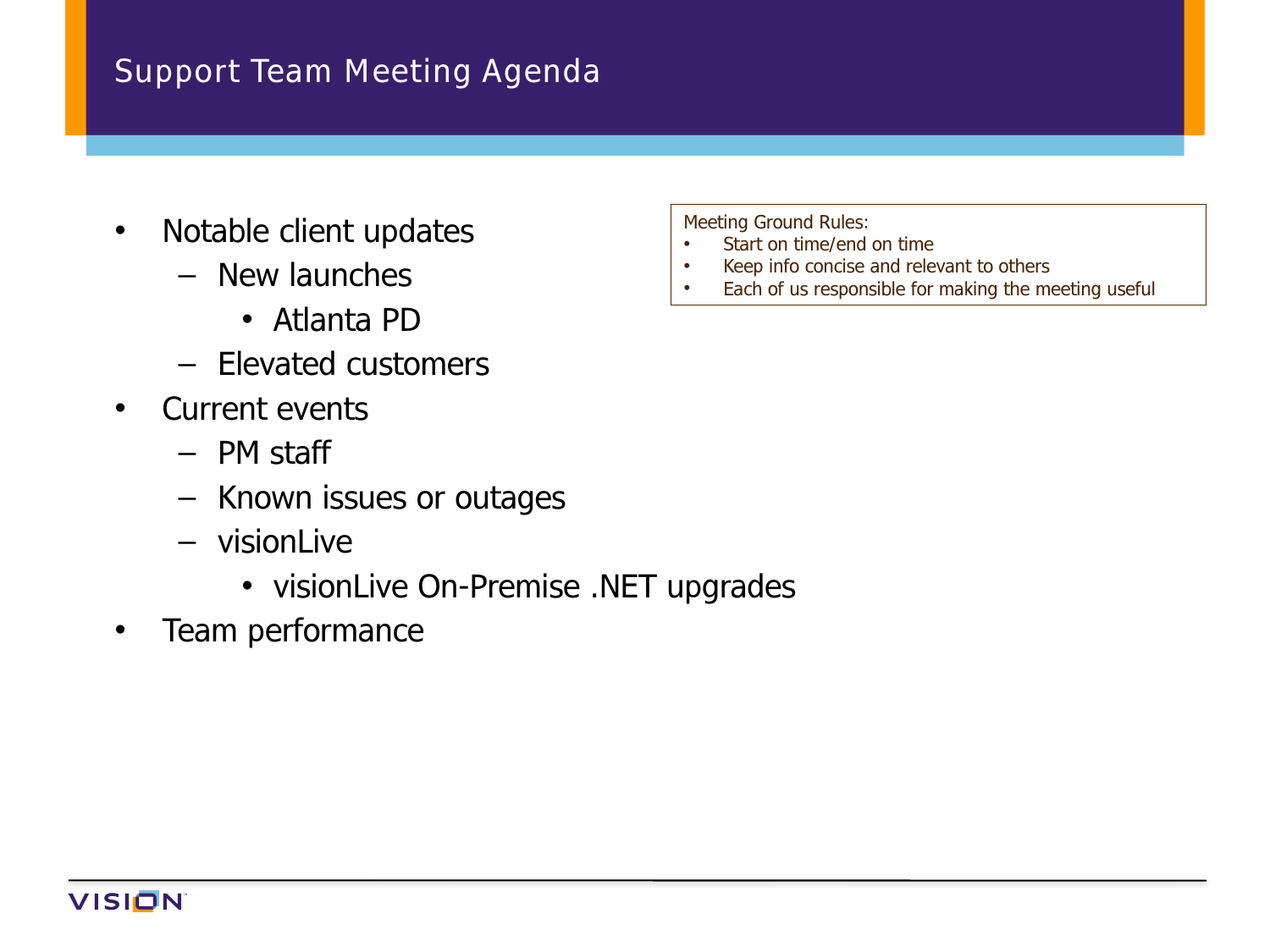

# Support Team Meeting Agenda
Notable client updates
New launches
Atlanta PD
Elevated customers
Current events
PM staff
Known issues or outages
visionLive
visionLive On-Premise .NET upgrades
Team performance
Meeting Ground Rules:
Start on time/end on time
Keep info concise and relevant to others
Each of us responsible for making the meeting useful